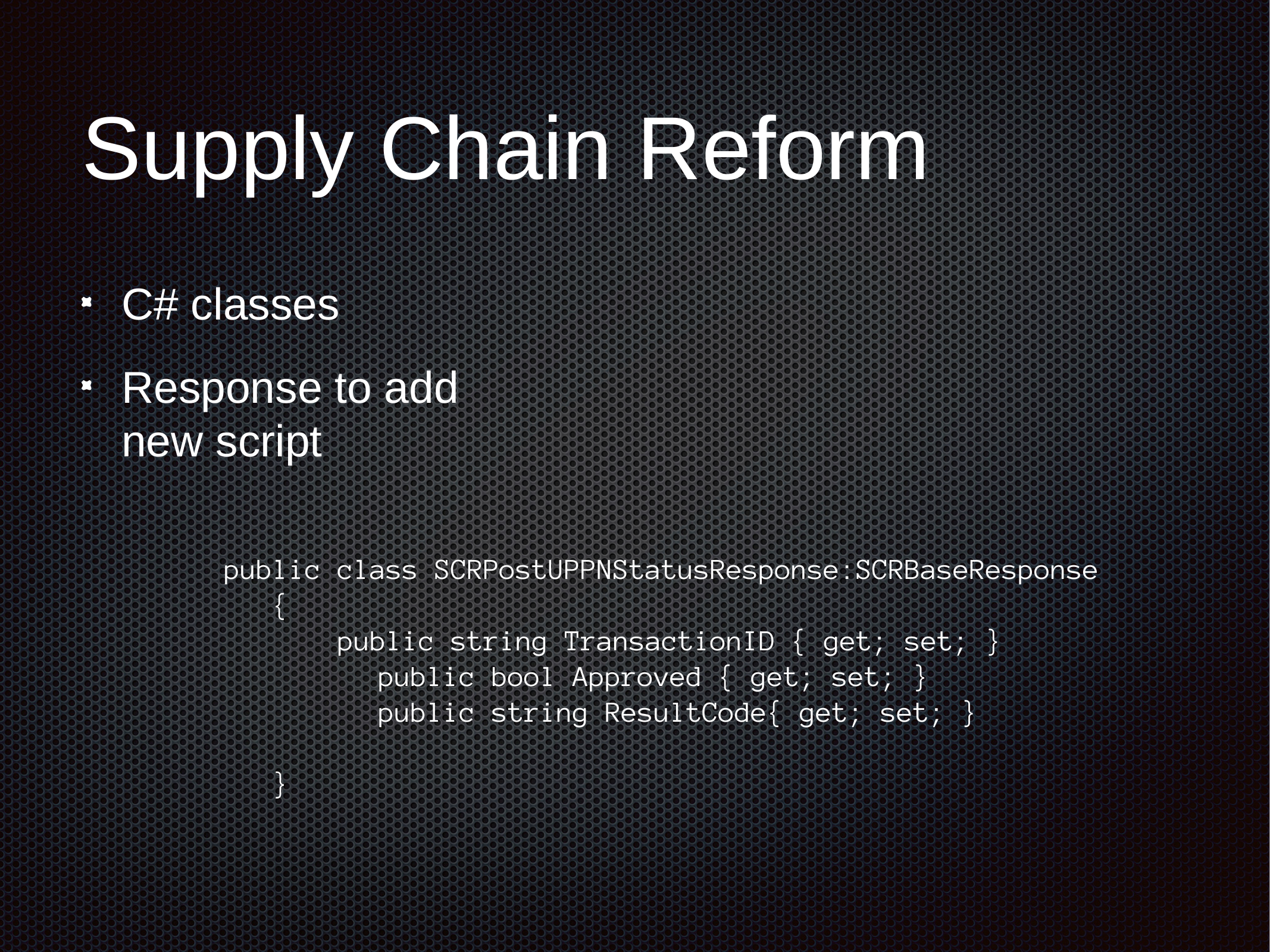

# Supply Chain Reform
C# classes
Response to add
new script
 public class SCRPostUPPNStatusResponse:SCRBaseResponse
    {
        public string TransactionID { get; set; }
 	     public bool Approved { get; set; }
	     public string ResultCode{ get; set; }

    }